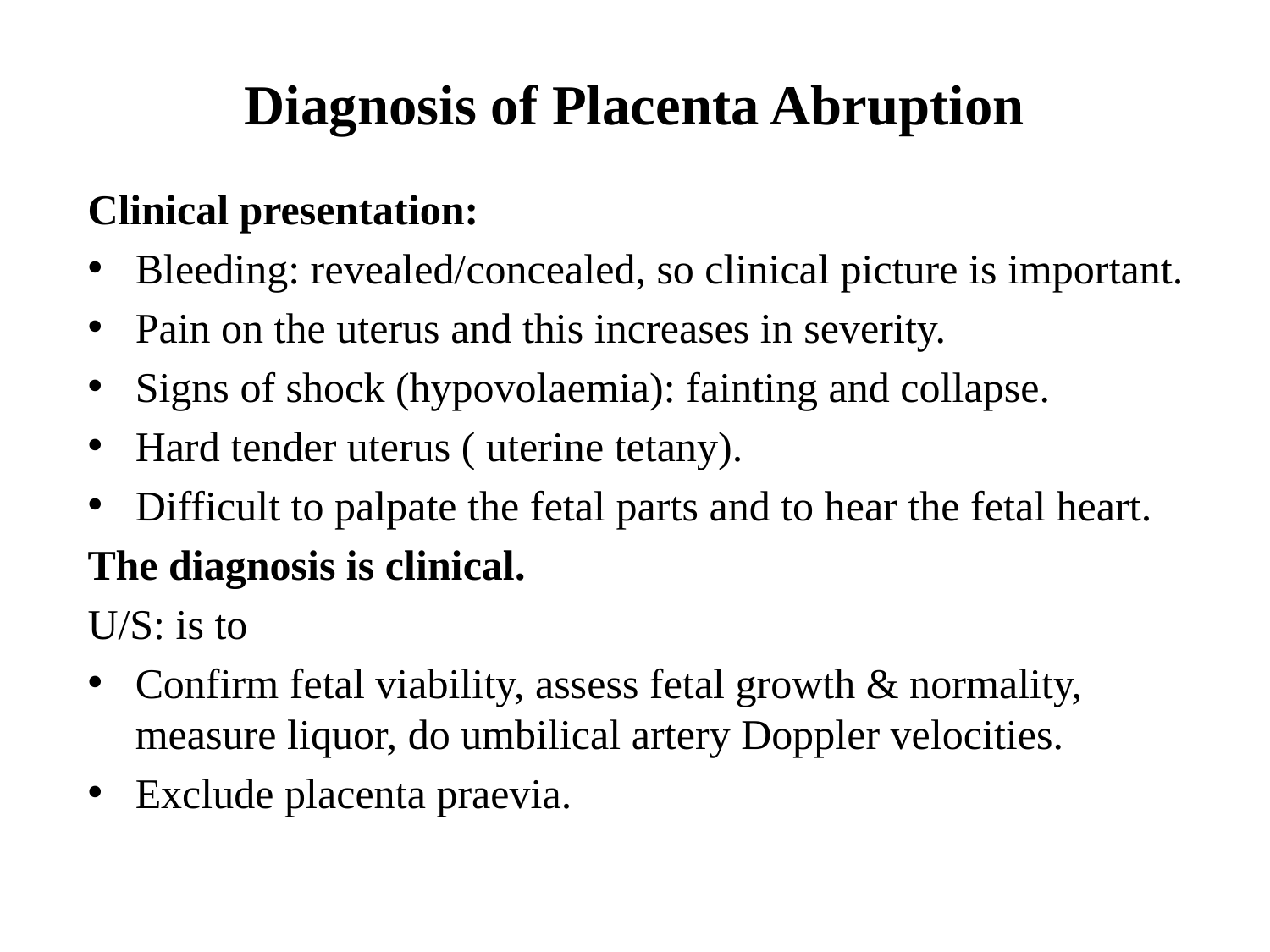

# Diagnosis of Placenta Abruption
Clinical presentation:
Bleeding: revealed/concealed, so clinical picture is important.
Pain on the uterus and this increases in severity.
Signs of shock (hypovolaemia): fainting and collapse.
Hard tender uterus ( uterine tetany).
Difficult to palpate the fetal parts and to hear the fetal heart.
The diagnosis is clinical.
U/S: is to
Confirm fetal viability, assess fetal growth & normality, measure liquor, do umbilical artery Doppler velocities.
Exclude placenta praevia.